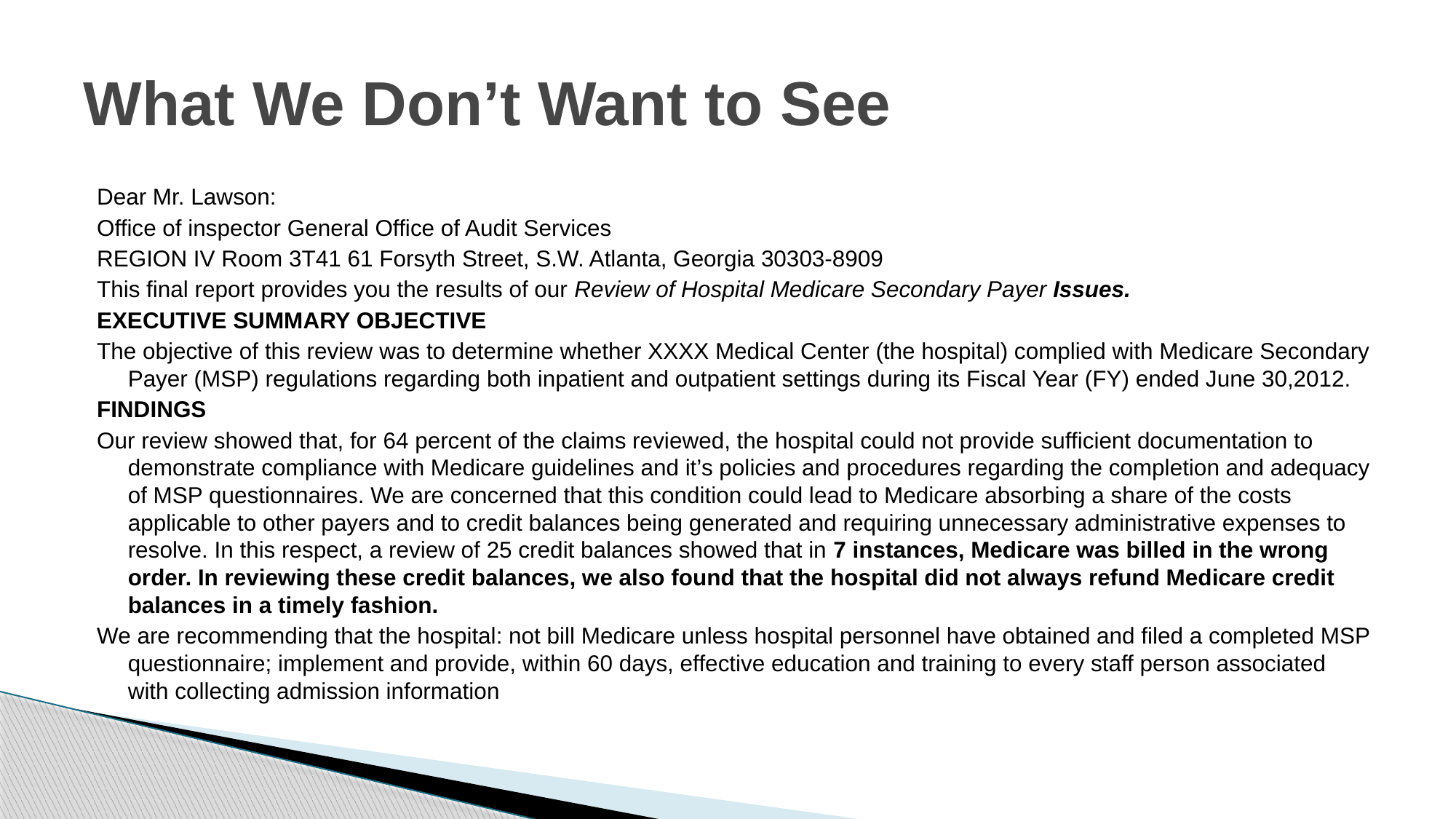

# What We Don’t Want to See
Dear Mr. Lawson:
Office of inspector General Office of Audit Services
REGION IV Room 3T41 61 Forsyth Street, S.W. Atlanta, Georgia 30303-8909
This final report provides you the results of our Review of Hospital Medicare Secondary Payer Issues.
EXECUTIVE SUMMARY OBJECTIVE
The objective of this review was to determine whether XXXX Medical Center (the hospital) complied with Medicare Secondary Payer (MSP) regulations regarding both inpatient and outpatient settings during its Fiscal Year (FY) ended June 30,2012.
FINDINGS
Our review showed that, for 64 percent of the claims reviewed, the hospital could not provide sufficient documentation to demonstrate compliance with Medicare guidelines and it’s policies and procedures regarding the completion and adequacy of MSP questionnaires. We are concerned that this condition could lead to Medicare absorbing a share of the costs applicable to other payers and to credit balances being generated and requiring unnecessary administrative expenses to resolve. In this respect, a review of 25 credit balances showed that in 7 instances, Medicare was billed in the wrong order. In reviewing these credit balances, we also found that the hospital did not always refund Medicare credit balances in a timely fashion.
We are recommending that the hospital: not bill Medicare unless hospital personnel have obtained and filed a completed MSP questionnaire; implement and provide, within 60 days, effective education and training to every staff person associated with collecting admission information